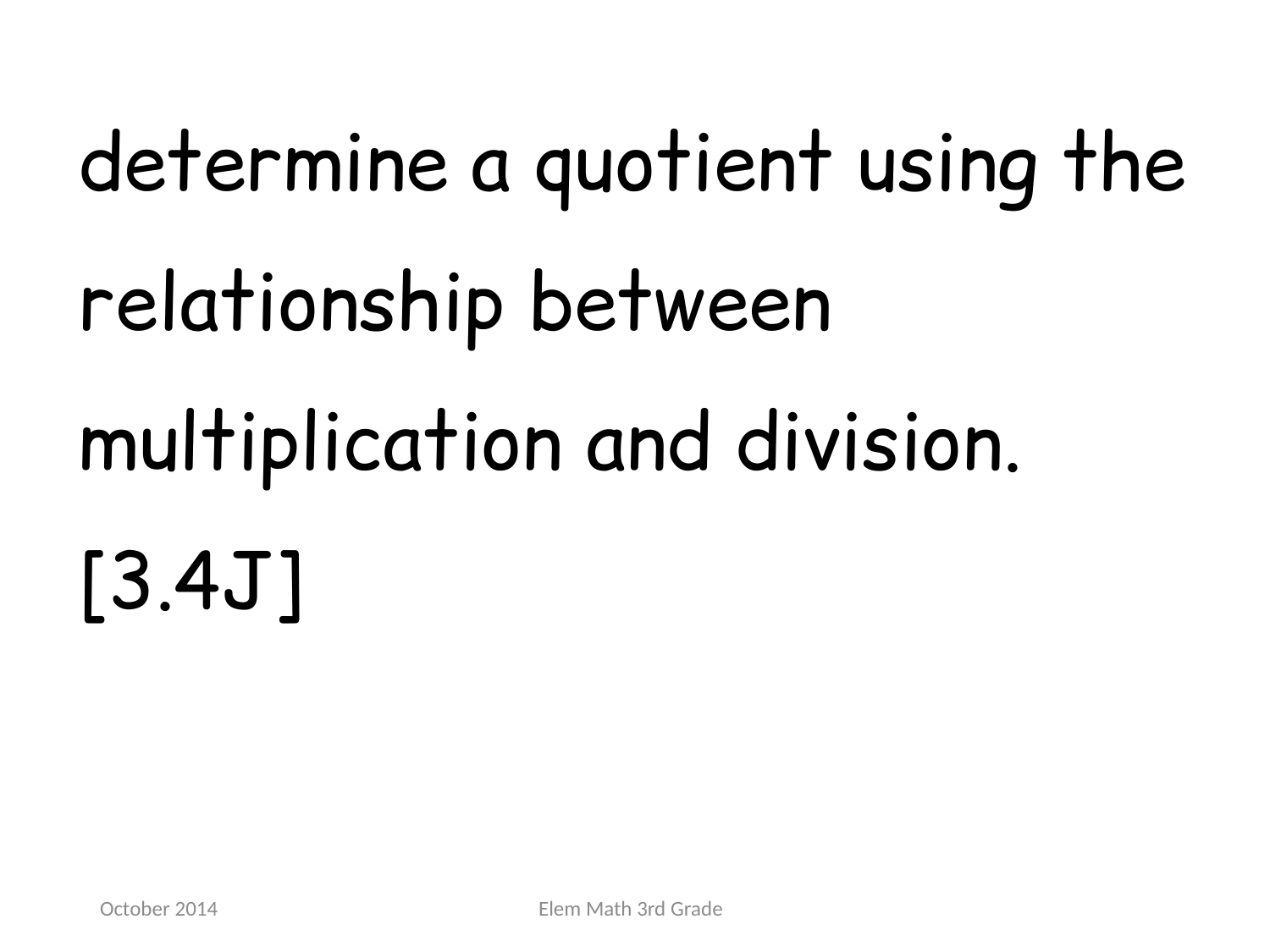

determine a quotient using the relationship between multiplication and division. [3.4J]
October 2014
Elem Math 3rd Grade